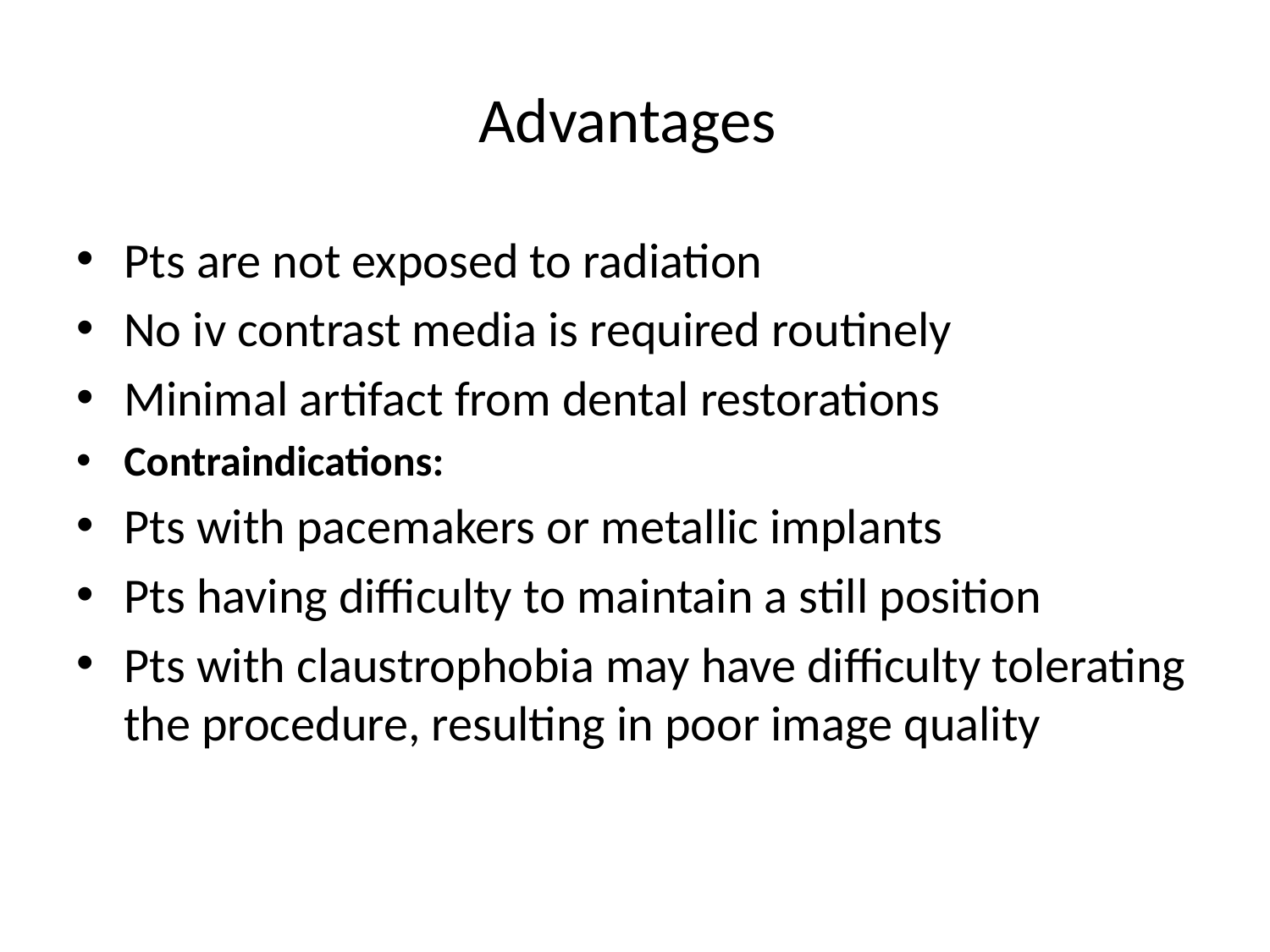

# Advantages
Pts are not exposed to radiation
No iv contrast media is required routinely
Minimal artifact from dental restorations
Contraindications:
Pts with pacemakers or metallic implants
Pts having difficulty to maintain a still position
Pts with claustrophobia may have difficulty tolerating the procedure, resulting in poor image quality